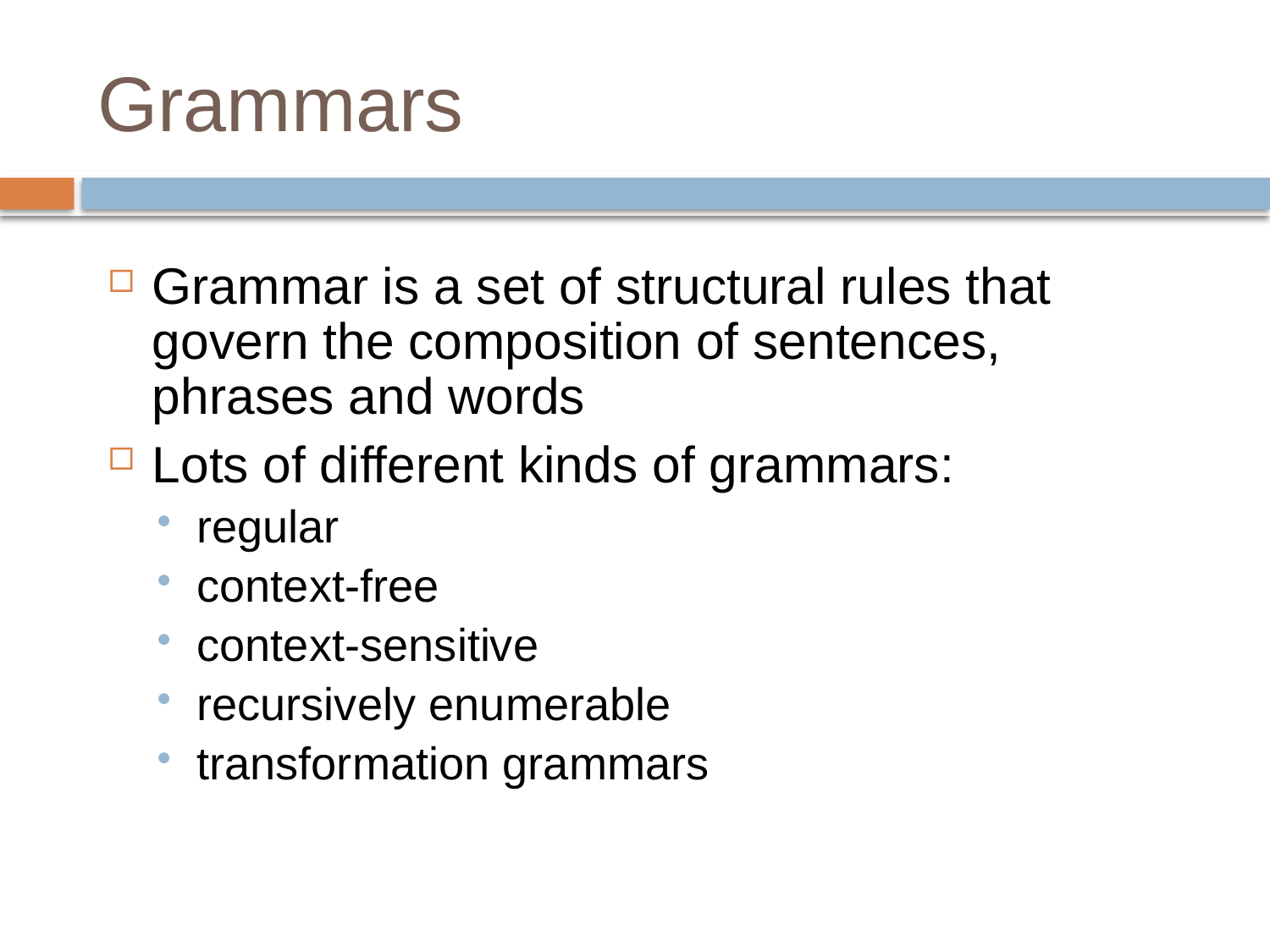

# Grammars
Grammar is a set of structural rules that govern the composition of sentences, phrases and words
Lots of different kinds of grammars:
regular
context-free
context-sensitive
recursively enumerable
transformation grammars